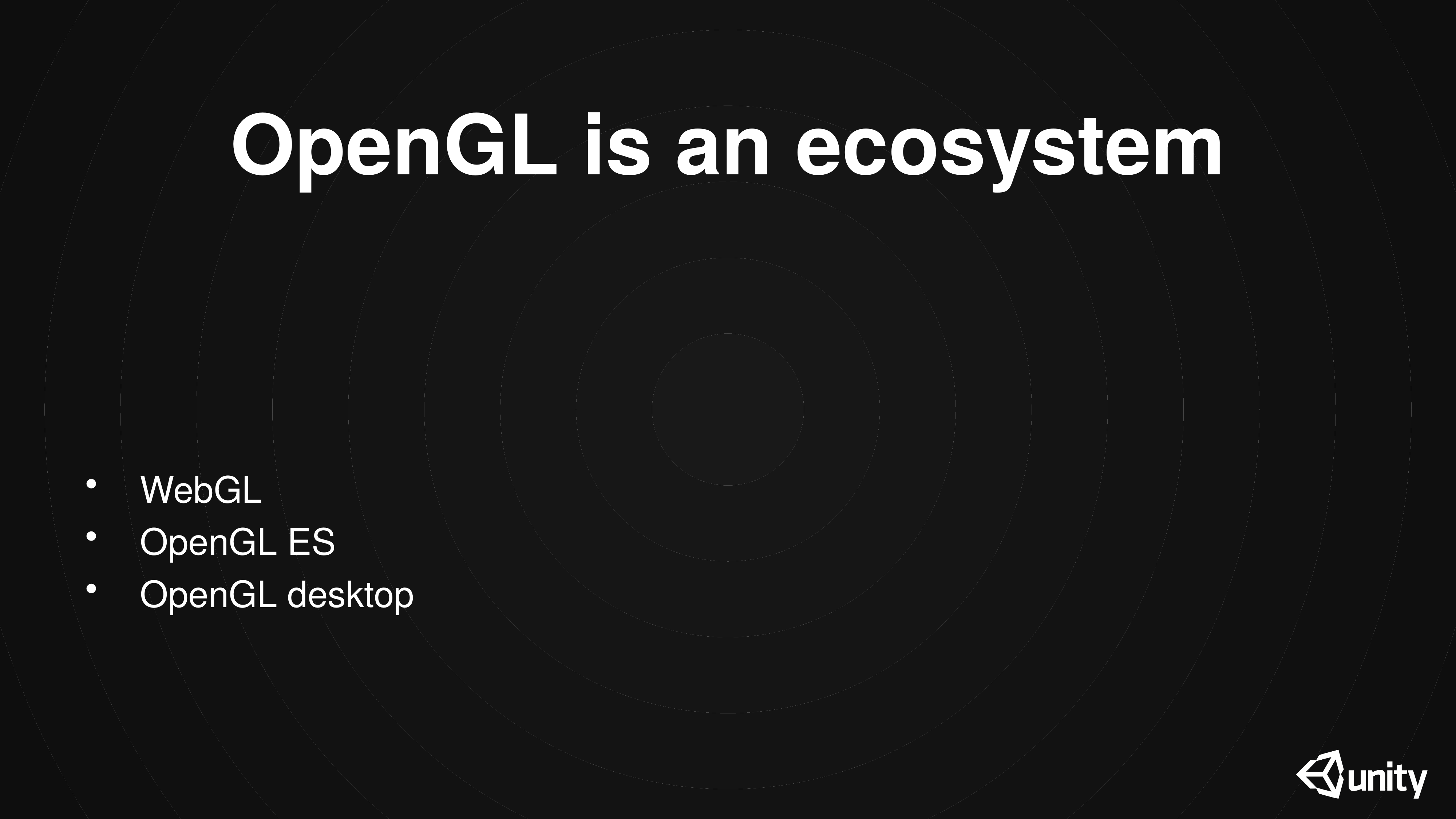

# OpenGL is an ecosystem
WebGL
OpenGL ES
OpenGL desktop